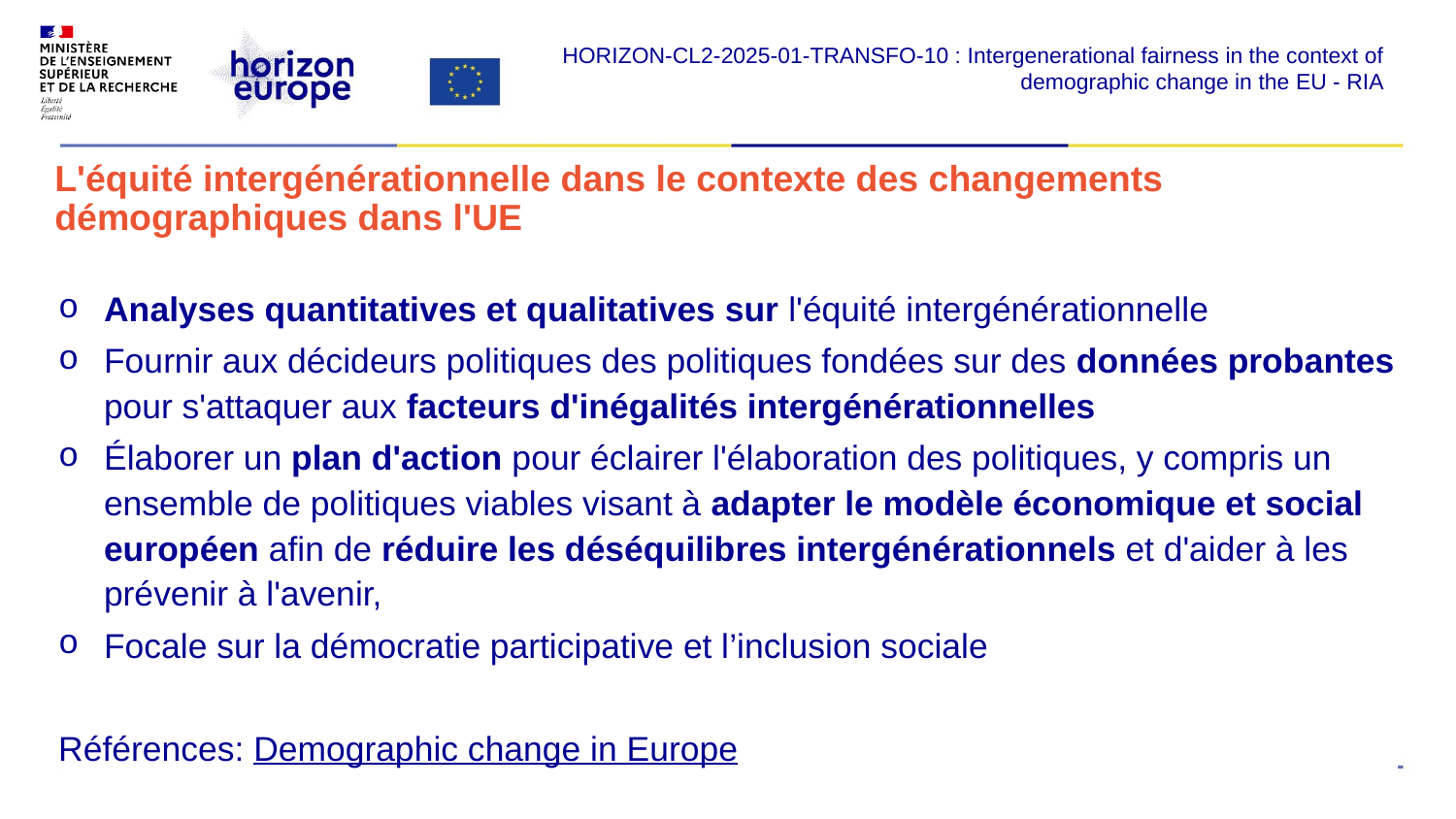

HORIZON-CL2-2025-01-TRANSFO-10 : Intergenerational fairness in the context of demographic change in the EU - RIA
#
L'équité intergénérationnelle dans le contexte des changements démographiques dans l'UE
Analyses quantitatives et qualitatives sur l'équité intergénérationnelle
Fournir aux décideurs politiques des politiques fondées sur des données probantes pour s'attaquer aux facteurs d'inégalités intergénérationnelles
Élaborer un plan d'action pour éclairer l'élaboration des politiques, y compris un ensemble de politiques viables visant à adapter le modèle économique et social européen afin de réduire les déséquilibres intergénérationnels et d'aider à les prévenir à l'avenir,
Focale sur la démocratie participative et l’inclusion sociale

Références: Demographic change in Europe